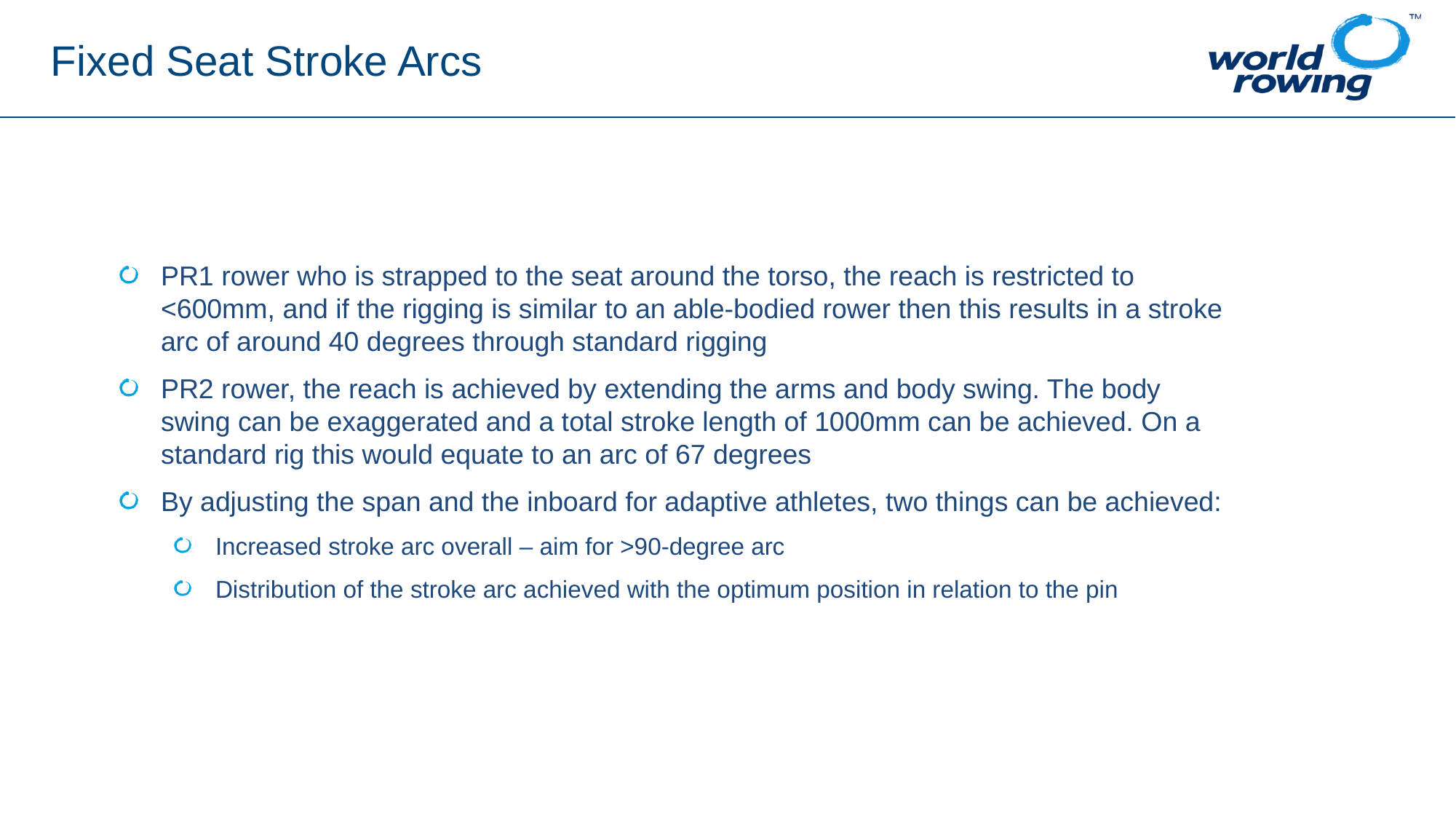

# Fixed Seat Stroke Arcs

PR1 rower who is strapped to the seat around the torso, the reach is restricted to <600mm, and if the rigging is similar to an able-bodied rower then this results in a stroke arc of around 40 degrees through standard rigging
PR2 rower, the reach is achieved by extending the arms and body swing. The body swing can be exaggerated and a total stroke length of 1000mm can be achieved. On a standard rig this would equate to an arc of 67 degrees
By adjusting the span and the inboard for adaptive athletes, two things can be achieved:
Increased stroke arc overall – aim for >90-degree arc
Distribution of the stroke arc achieved with the optimum position in relation to the pin